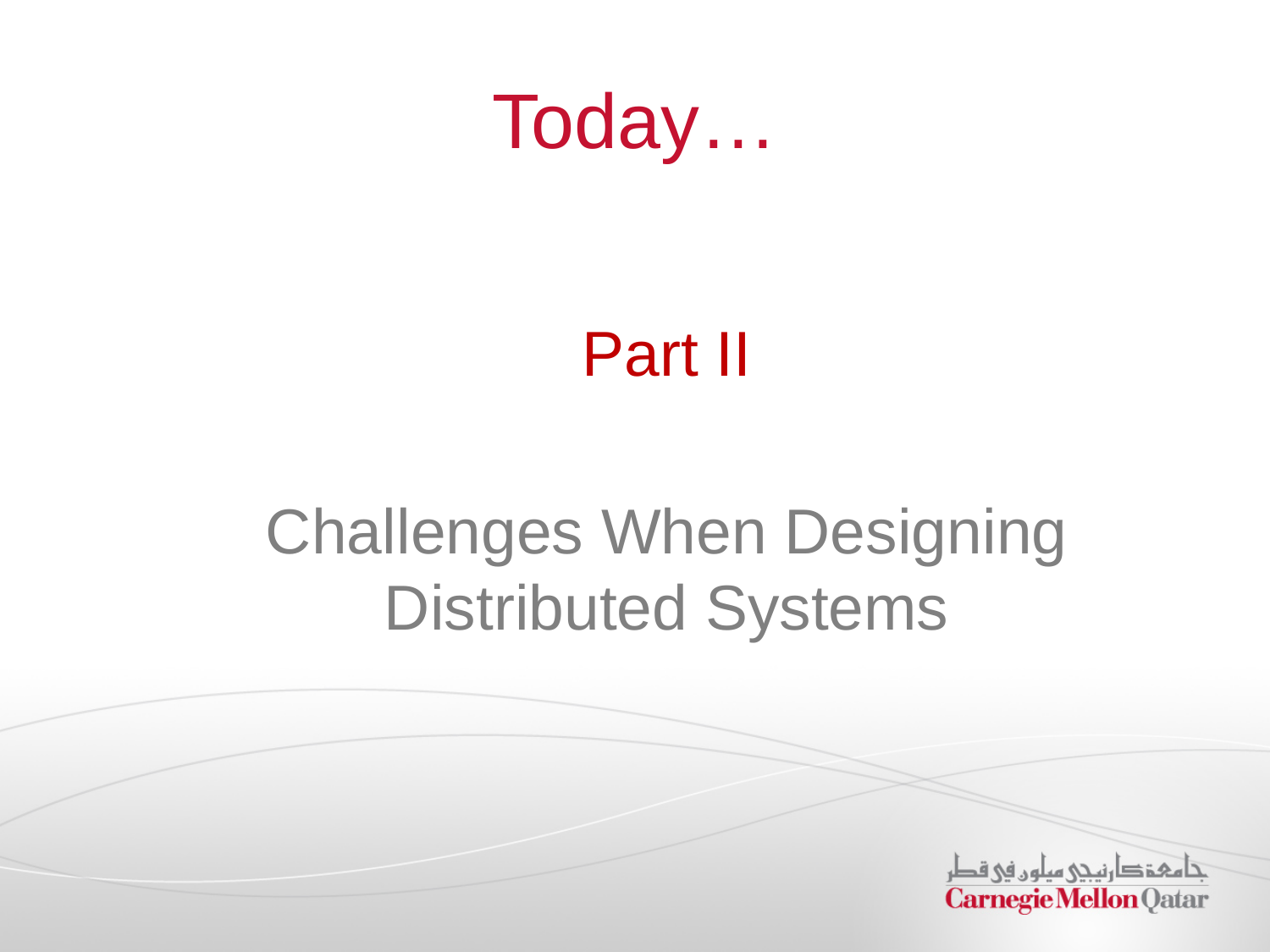

# Today…

Part II

Challenges When Designing Distributed Systems